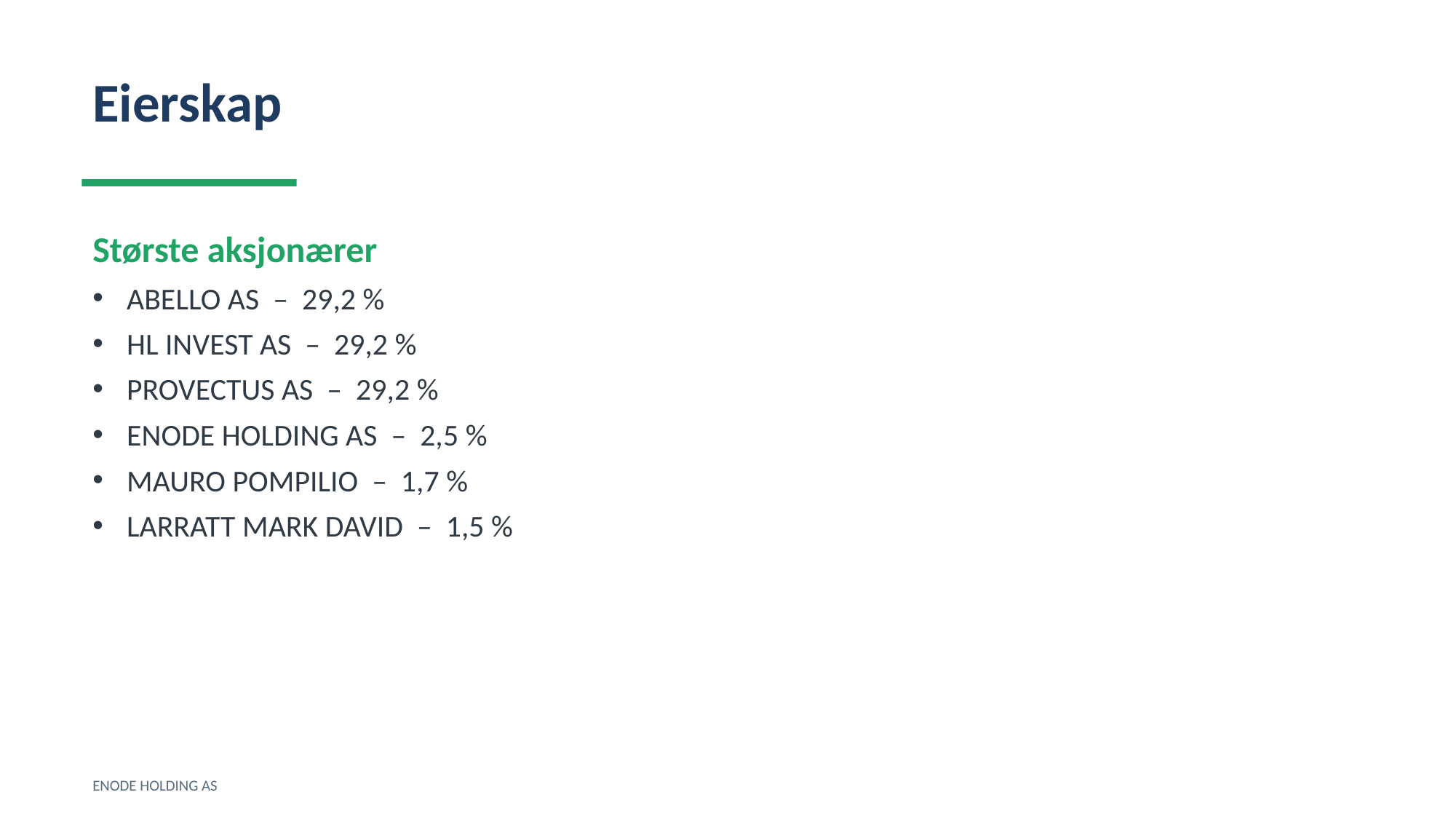

Eierskap

Største aksjonærer
ABELLO AS  –  29,2 %
HL INVEST AS  –  29,2 %
PROVECTUS AS  –  29,2 %
ENODE HOLDING AS  –  2,5 %
MAURO POMPILIO  –  1,7 %
LARRATT MARK DAVID  –  1,5 %
ENODE HOLDING AS